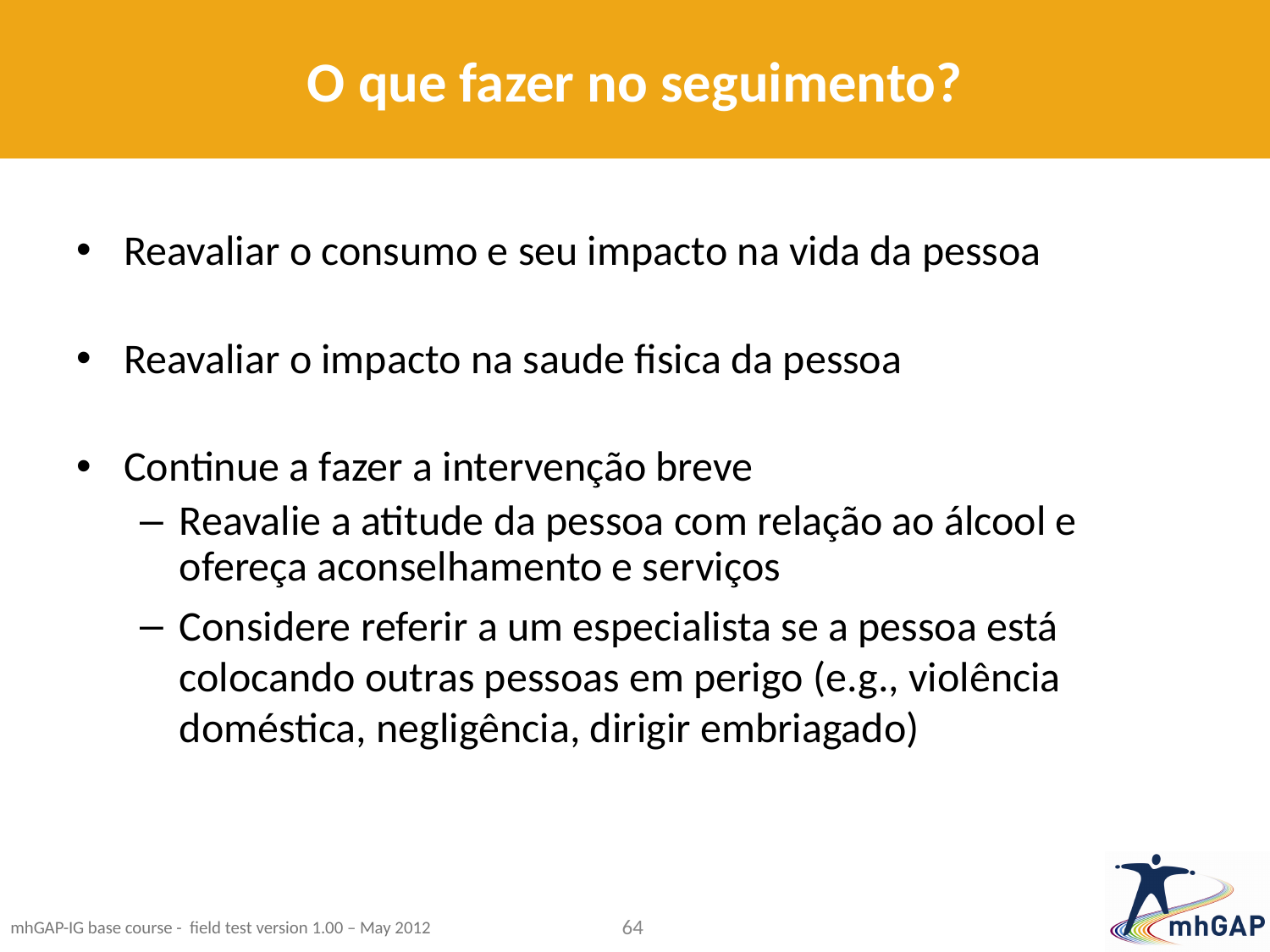

# O que fazer no seguimento?
Reavaliar o consumo e seu impacto na vida da pessoa

Reavaliar o impacto na saude fisica da pessoa

Continue a fazer a intervenção breve
Reavalie a atitude da pessoa com relação ao álcool e ofereça aconselhamento e serviços
Considere referir a um especialista se a pessoa está colocando outras pessoas em perigo (e.g., violência doméstica, negligência, dirigir embriagado)

64
mhGAP-IG base course -  field test version 1.00 – May 2012